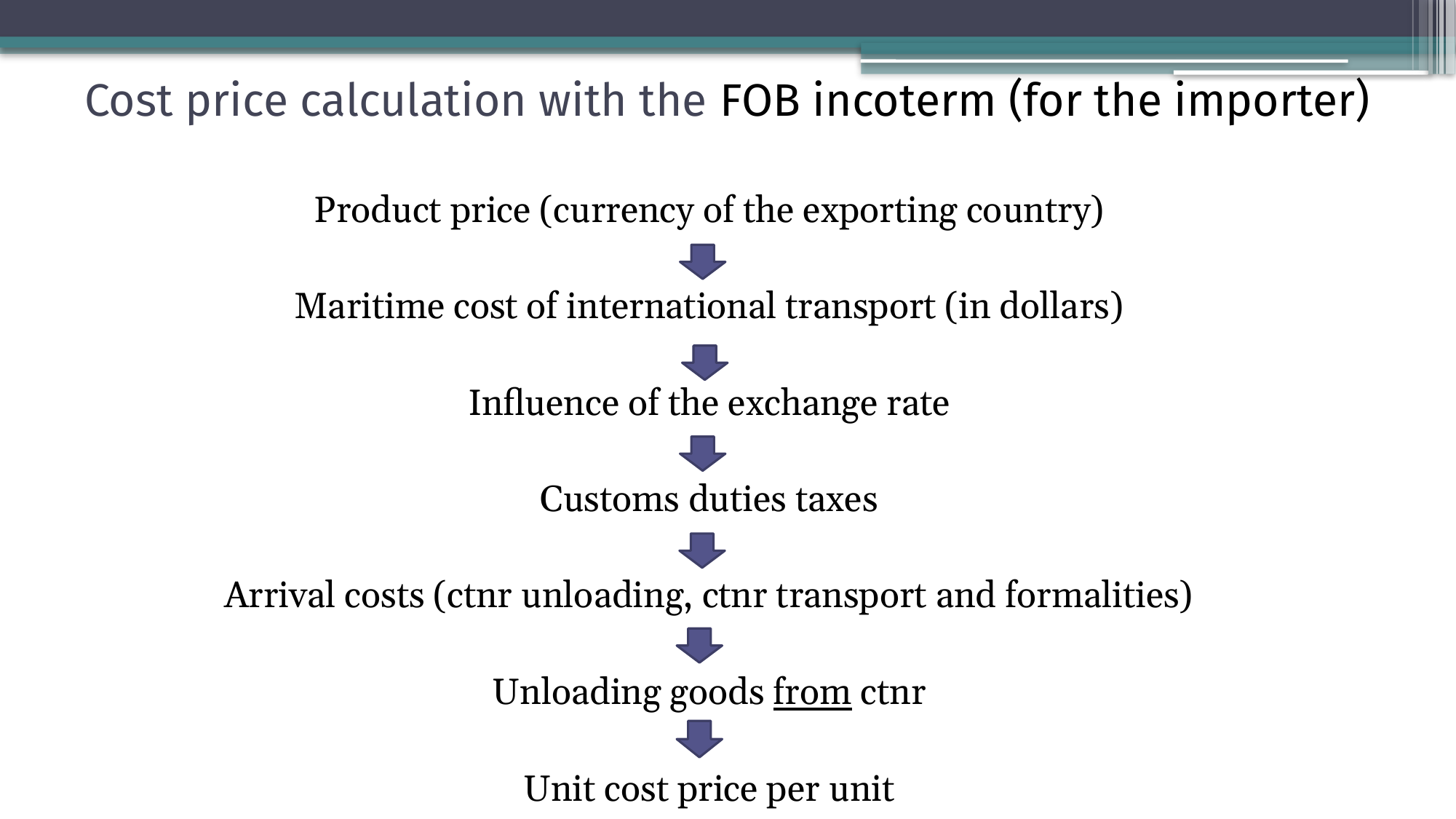

# Cost price calculation with the FOB incoterm (for the importer)
Product price (currency of the exporting country)

Maritime cost of international transport (in dollars)

Influence of the exchange rate

Customs duties taxes

Arrival costs (ctnr unloading, ctnr transport and formalities)

Unloading goods from ctnr

Unit cost price per unit